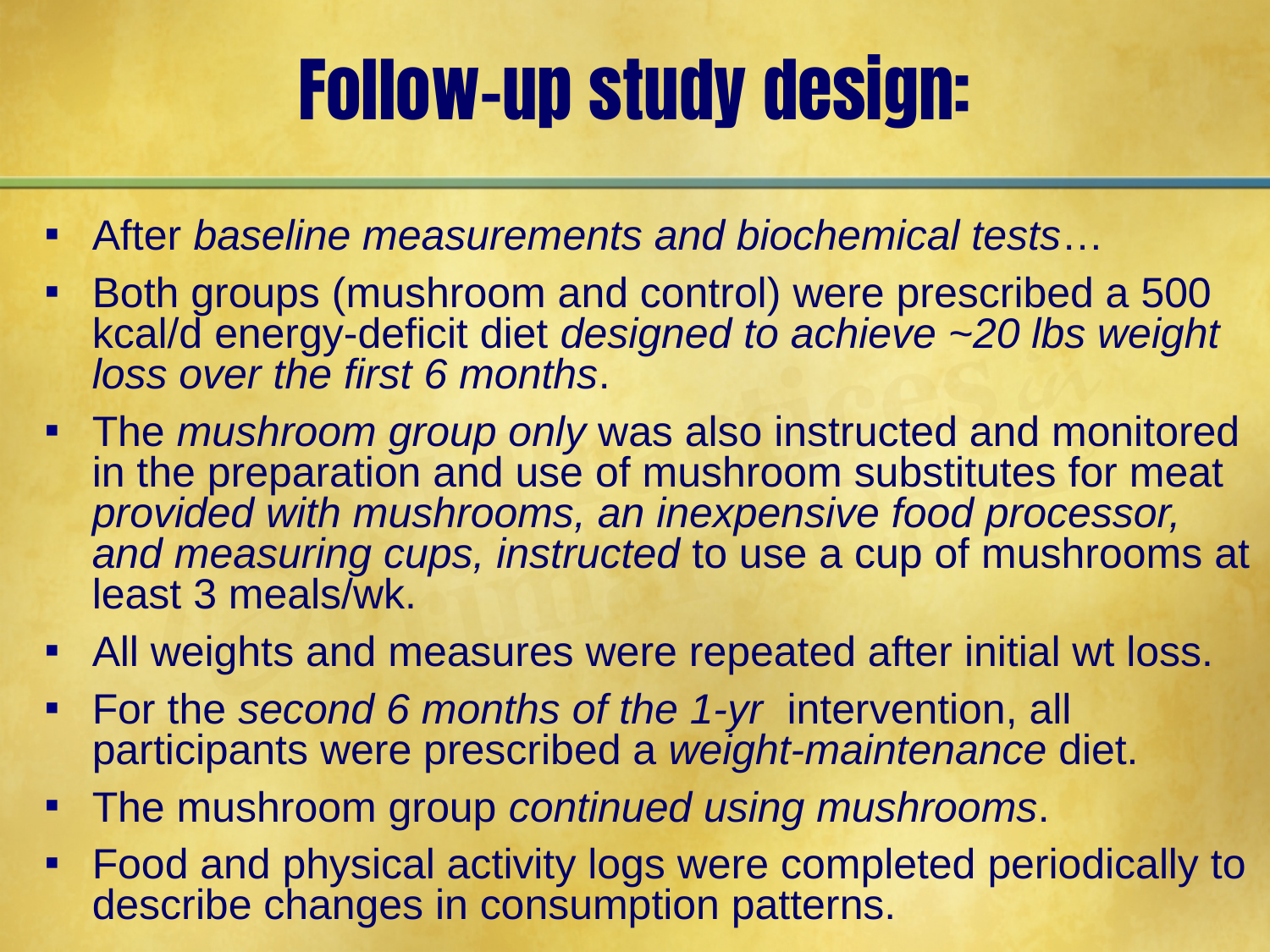

# Follow-up study design:
After baseline measurements and biochemical tests…
Both groups (mushroom and control) were prescribed a 500 kcal/d energy-deficit diet designed to achieve ~20 lbs weight loss over the first 6 months.
The mushroom group only was also instructed and monitored in the preparation and use of mushroom substitutes for meat provided with mushrooms, an inexpensive food processor, and measuring cups, instructed to use a cup of mushrooms at least 3 meals/wk.
All weights and measures were repeated after initial wt loss.
For the second 6 months of the 1-yr  intervention, all participants were prescribed a weight-maintenance diet.
The mushroom group continued using mushrooms.
Food and physical activity logs were completed periodically to describe changes in consumption patterns.